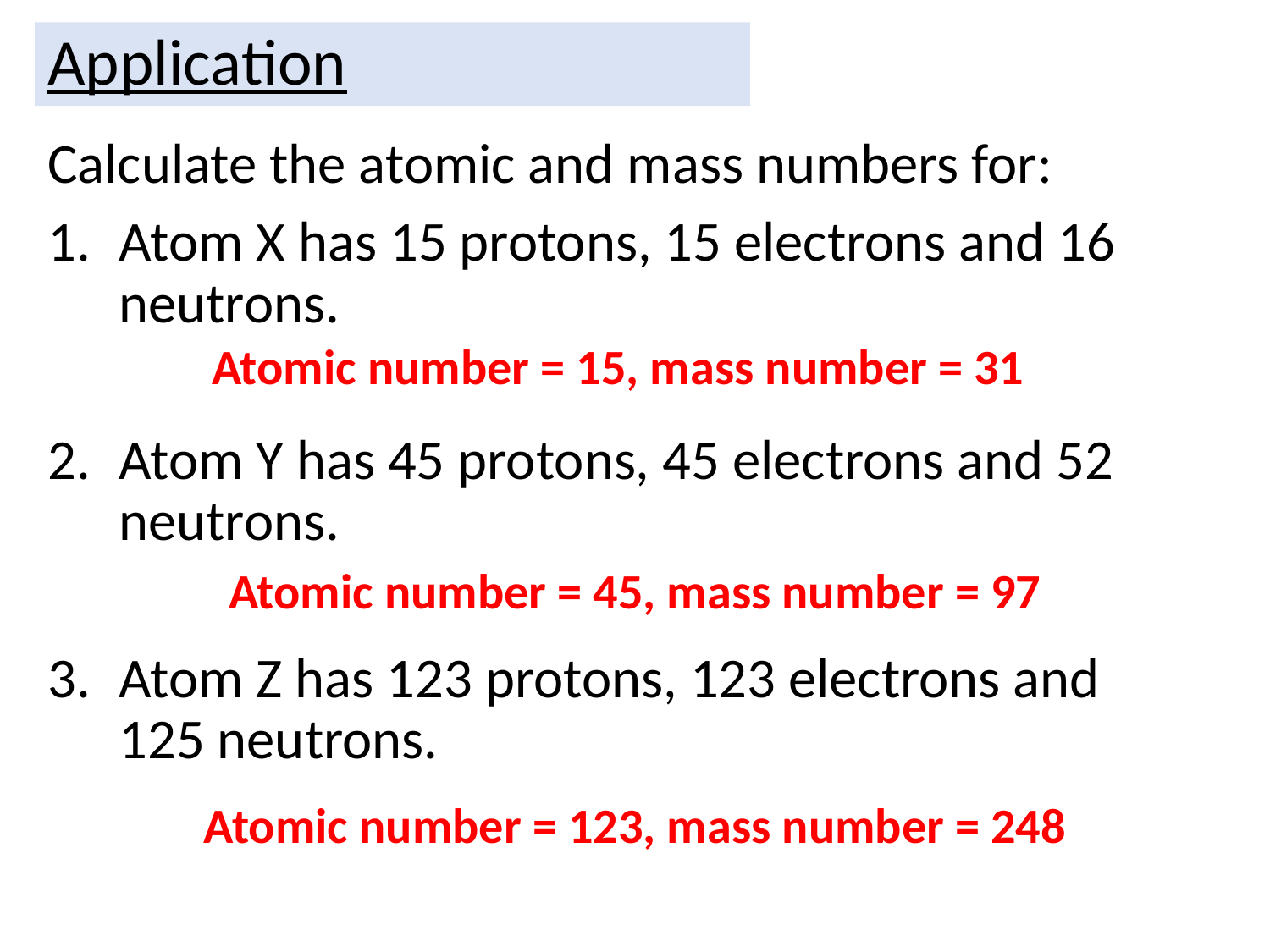

# Application
Calculate the atomic and mass numbers for:
Atom X has 15 protons, 15 electrons and 16 neutrons.

Atom Y has 45 protons, 45 electrons and 52 neutrons.

Atom Z has 123 protons, 123 electrons and 125 neutrons.
Atomic number = 15, mass number = 31
Atomic number = 45, mass number = 97
Atomic number = 123, mass number = 248